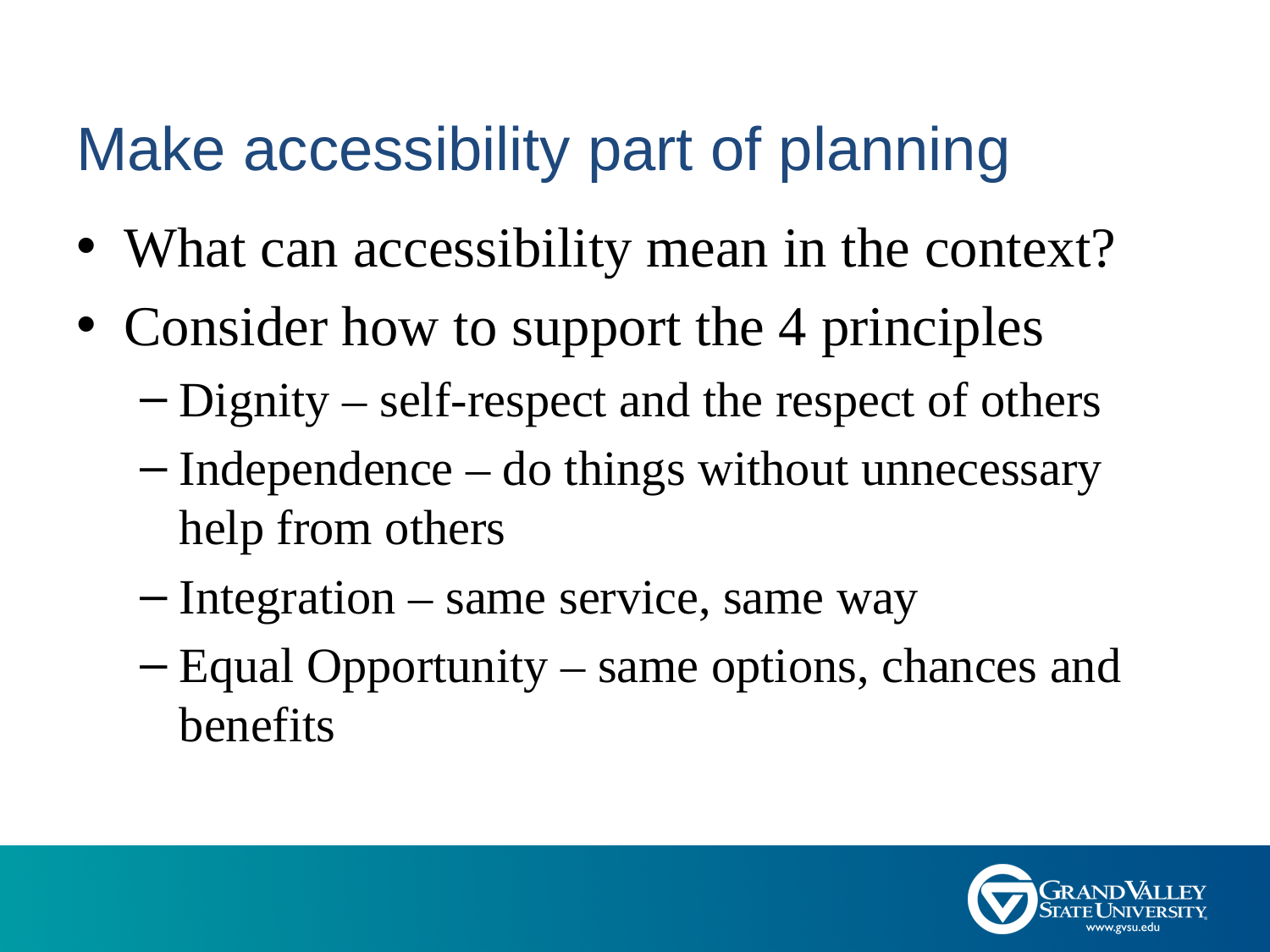

# Make accessibility part of planning
What can accessibility mean in the context?
Consider how to support the 4 principles
Dignity – self-respect and the respect of others
Independence – do things without unnecessary help from others
Integration – same service, same way
Equal Opportunity – same options, chances and benefits